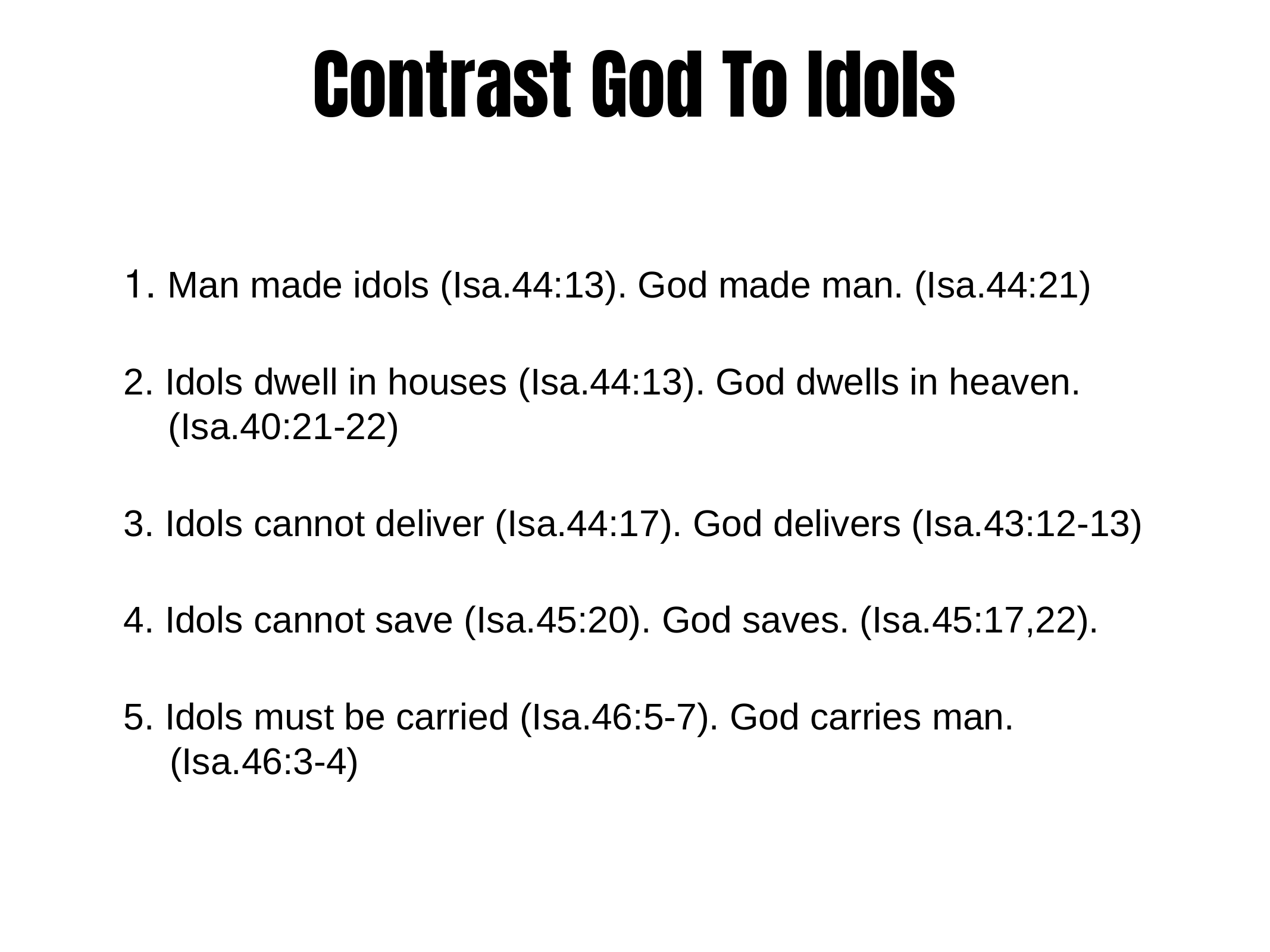

# Contrast God To Idols
1. Man made idols (Isa.44:13). God made man. (Isa.44:21)
2. Idols dwell in houses (Isa.44:13). God dwells in heaven. (Isa.40:21-22)
3. Idols cannot deliver (Isa.44:17). God delivers (Isa.43:12-13)
4. Idols cannot save (Isa.45:20). God saves. (Isa.45:17,22).
5. Idols must be carried (Isa.46:5-7). God carries man. (Isa.46:3-4)